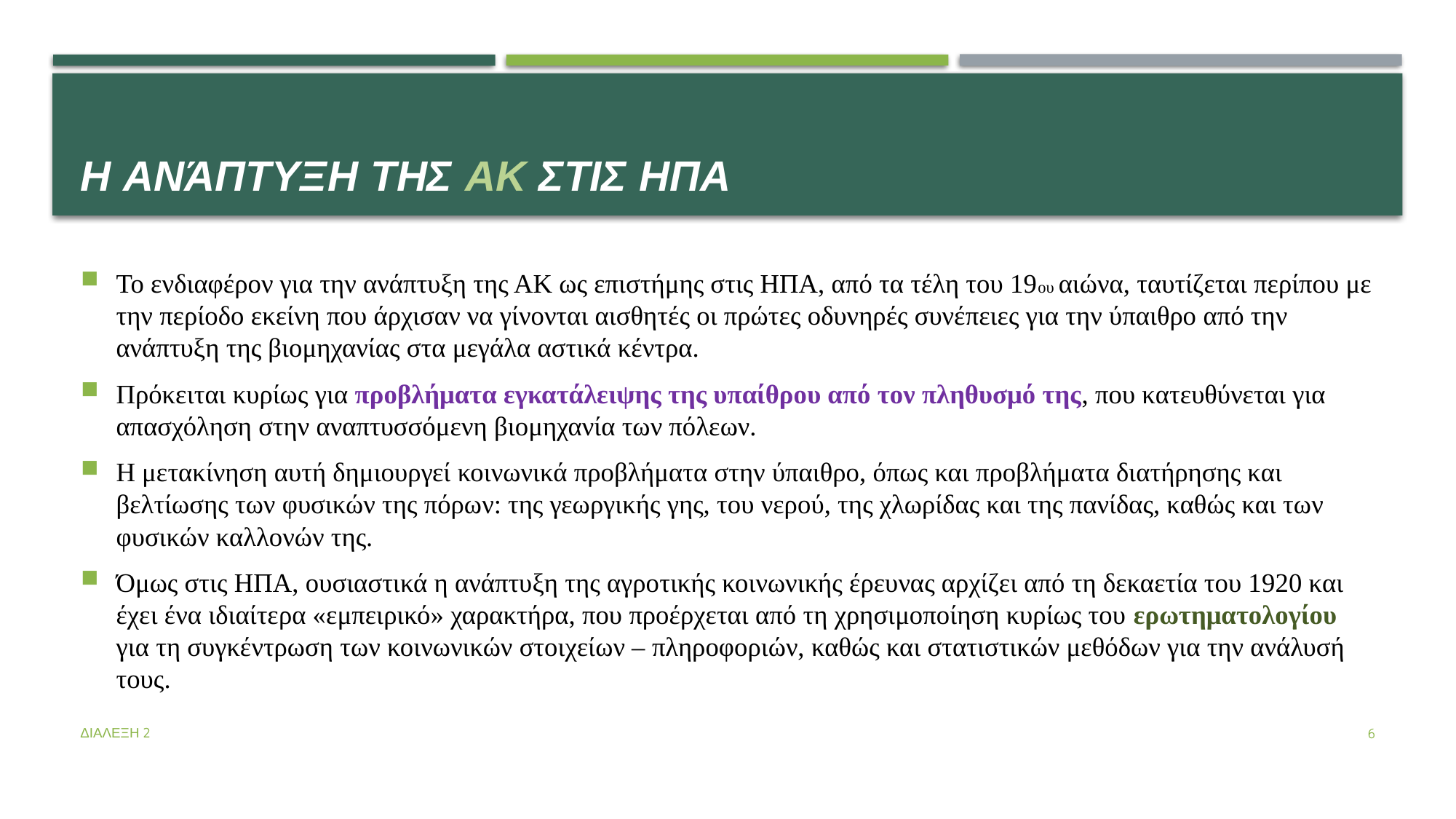

# Η ανάπτυξη της ΑΚ στις ΗΠΑ
Το ενδιαφέρον για την ανάπτυξη της ΑΚ ως επιστήμης στις ΗΠΑ, από τα τέλη του 19ου αιώνα, ταυτίζεται περίπου με την περίοδο εκείνη που άρχισαν να γίνονται αισθητές οι πρώτες οδυνηρές συνέπειες για την ύπαιθρο από την ανάπτυξη της βιομηχανίας στα μεγάλα αστικά κέντρα.
Πρόκειται κυρίως για προβλήματα εγκατάλειψης της υπαίθρου από τον πληθυσμό της, που κατευθύνεται για απασχόληση στην αναπτυσσόμενη βιομηχανία των πόλεων.
Η μετακίνηση αυτή δημιουργεί κοινωνικά προβλήματα στην ύπαιθρο, όπως και προβλήματα διατήρησης και βελτίωσης των φυσικών της πόρων: της γεωργικής γης, του νερού, της χλωρίδας και της πανίδας, καθώς και των φυσικών καλλονών της.
Όμως στις ΗΠΑ, ουσιαστικά η ανάπτυξη της αγροτικής κοινωνικής έρευνας αρχίζει από τη δεκαετία του 1920 και έχει ένα ιδιαίτερα «εμπειρικό» χαρακτήρα, που προέρχεται από τη χρησιμοποίηση κυρίως του ερωτηματολογίου για τη συγκέντρωση των κοινωνικών στοιχείων – πληροφοριών, καθώς και στατιστικών μεθόδων για την ανάλυσή τους.
ΔΙΑΛΕΞΗ 2
6